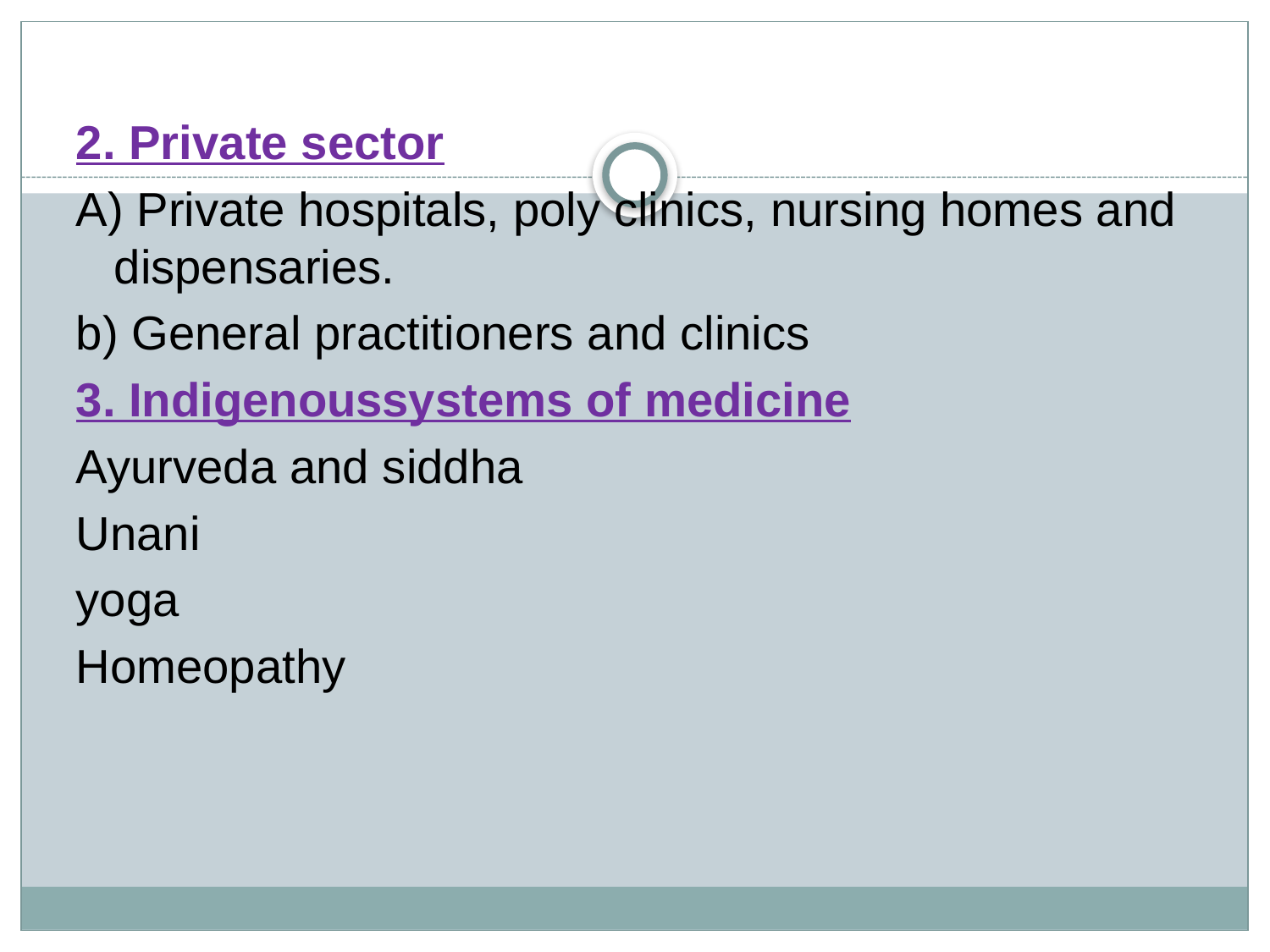

2. Private sector
A) Private hospitals, poly clinics, nursing homes and dispensaries.
b) General practitioners and clinics
3. Indigenoussystems of medicine
Ayurveda and siddha
Unani
yoga
Homeopathy